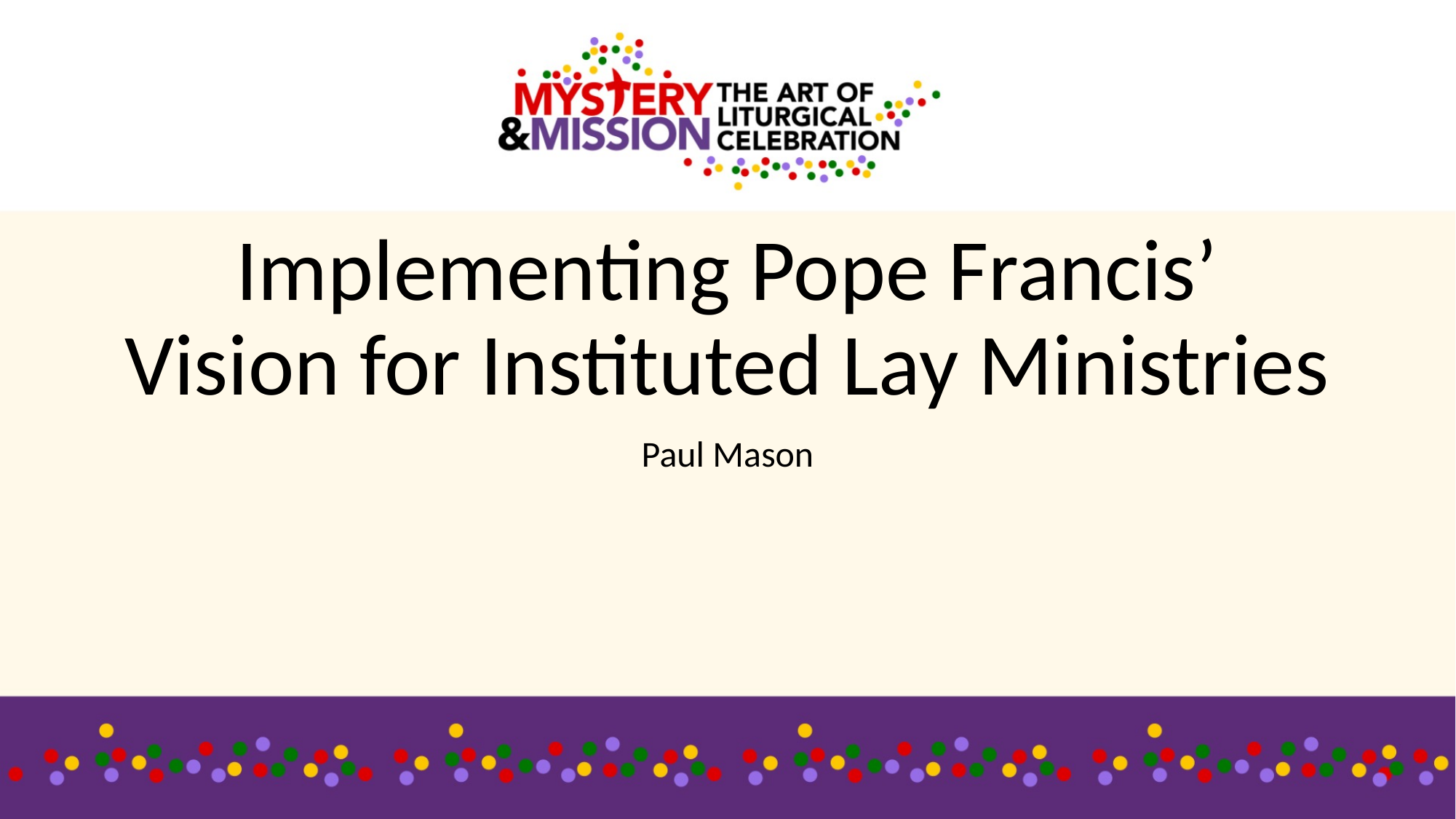

# Implementing Pope Francis’ Vision for Instituted Lay Ministries
Paul Mason